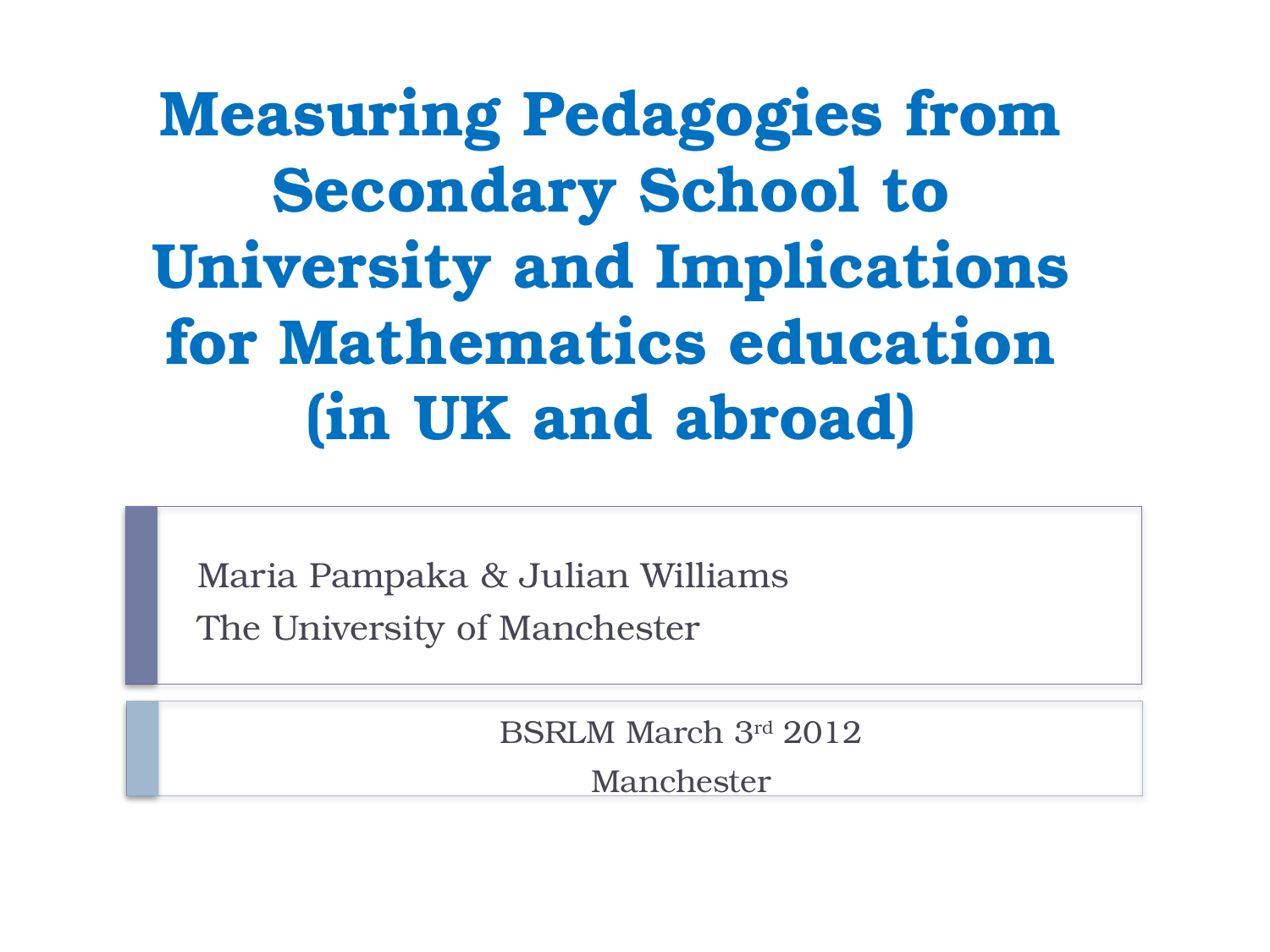

# Measuring Pedagogies from Secondary School to University and Implications for Mathematics education (in UK and abroad)
Maria Pampaka & Julian Williams
The University of Manchester
BSRLM March 3rd 2012
Manchester